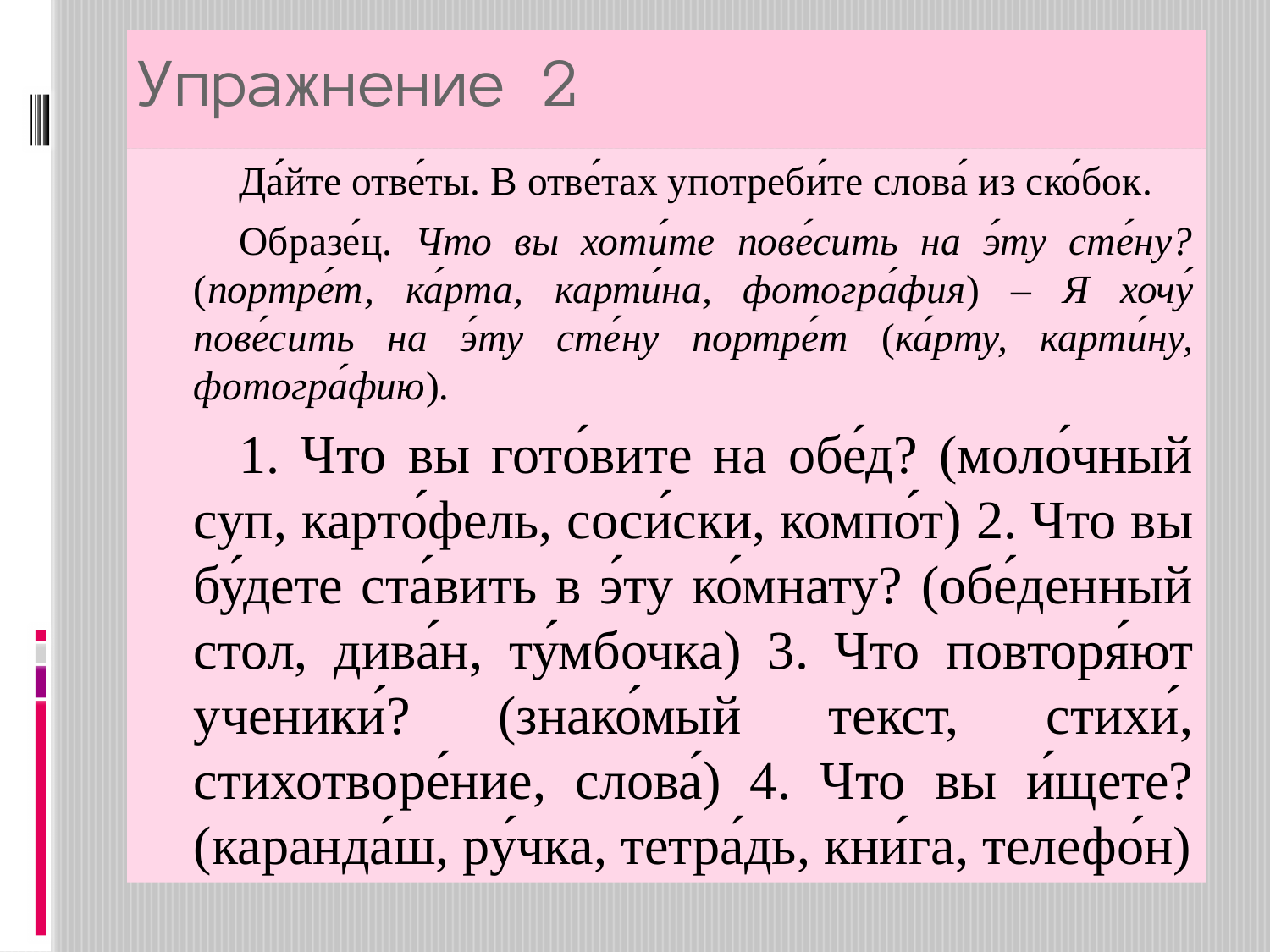

# Упражнение 2
Да́́йте отве́ты. В отве́тах употреби́те слова́ из ско́бок.
Образе́ц. Что вы хоти́те пове́сить на э́ту сте́ну? (портре́т, ка́рта, карти́на, фотогра́фия) – Я хочу́ пове́сить на э́ту сте́ну портре́т (ка́рту, карти́ну, фотогра́фию).
1. Что вы гото́вите на обе́д? (моло́чный суп, карто́фель, соси́ски, компо́т) 2. Что вы бу́дете ста́вить в э́ту ко́мнату? (обе́денный стол, дива́н, ту́мбочка) 3. Что повторя́ют ученики́? (знако́мый текст, стихи́, стихотворе́ние, слова́) 4. Что вы и́щете? (каранда́ш, ру́чка, тетра́дь, кни́га, телефо́н)